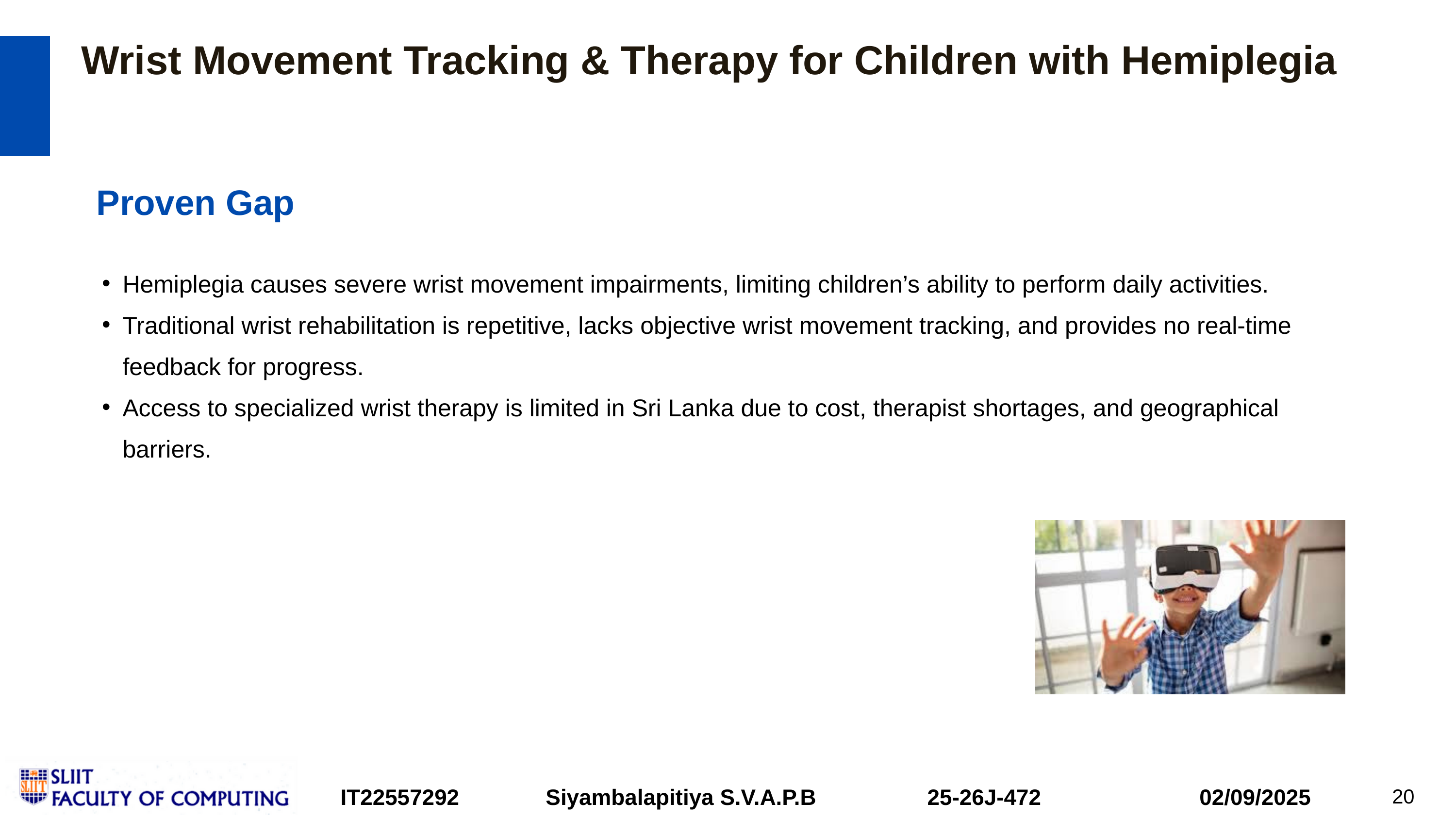

Wrist Movement Tracking & Therapy for Children with Hemiplegia

 Proven Gap
Hemiplegia causes severe wrist movement impairments, limiting children’s ability to perform daily activities.
Traditional wrist rehabilitation is repetitive, lacks objective wrist movement tracking, and provides no real-time feedback for progress.
Access to specialized wrist therapy is limited in Sri Lanka due to cost, therapist shortages, and geographical barriers.

IT22557292              Siyambalapitiya S.V.A.P.B                  25-26J-472
02/09/2025
20